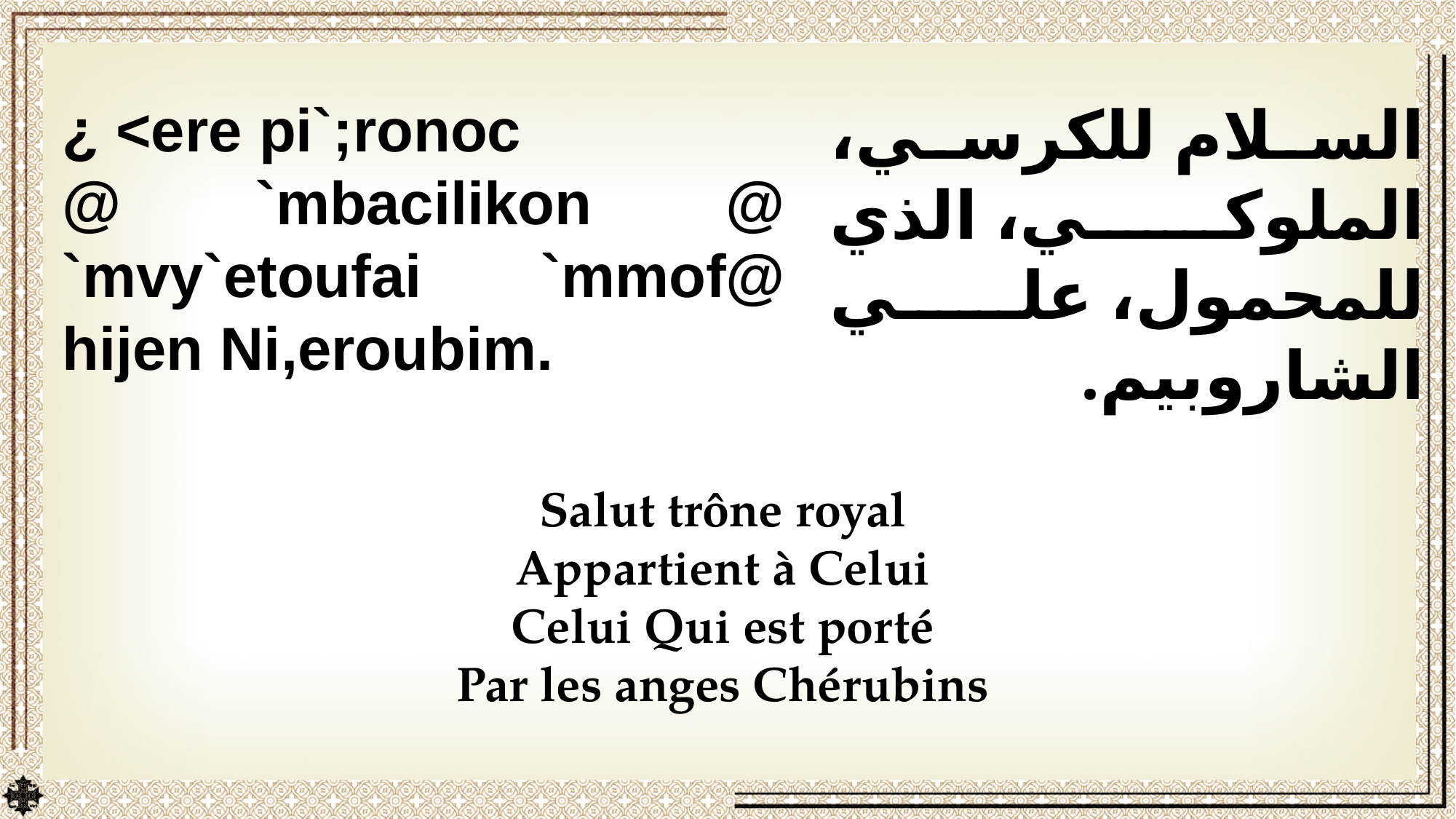

¿ <ere pi`;ronoc
@ `mbacilikon @ `mvy`etoufai `mmof@ hijen Ni,eroubim.
السلام للكرسي، الملوكي، الذي للمحمول، علي الشاروبيم.
Salut trône royal
Appartient à Celui
Celui Qui est porté
Par les anges Chérubins